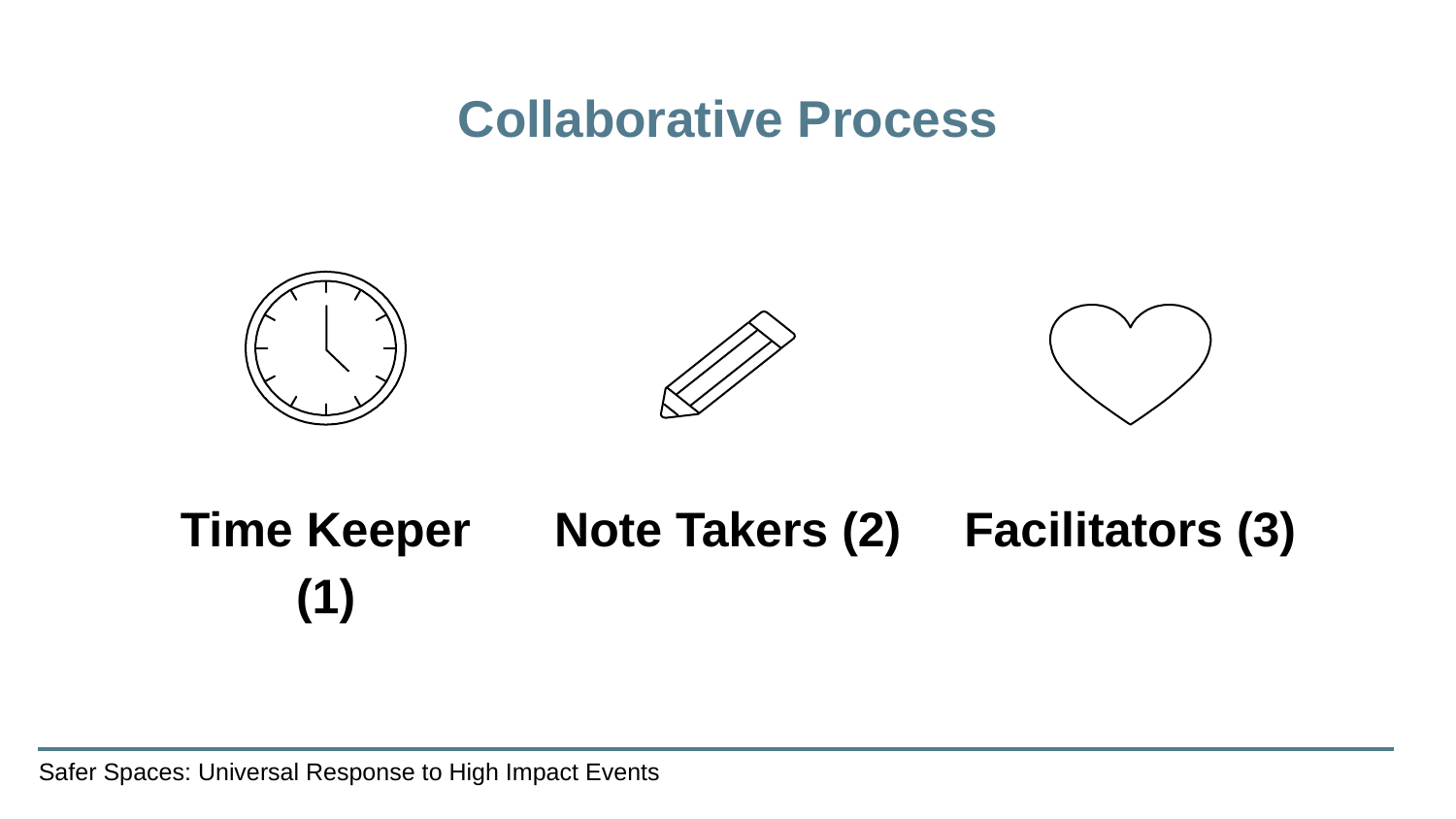

# Collaborative Process

Time Keeper (1)

Note Takers (2)

Facilitators (3)